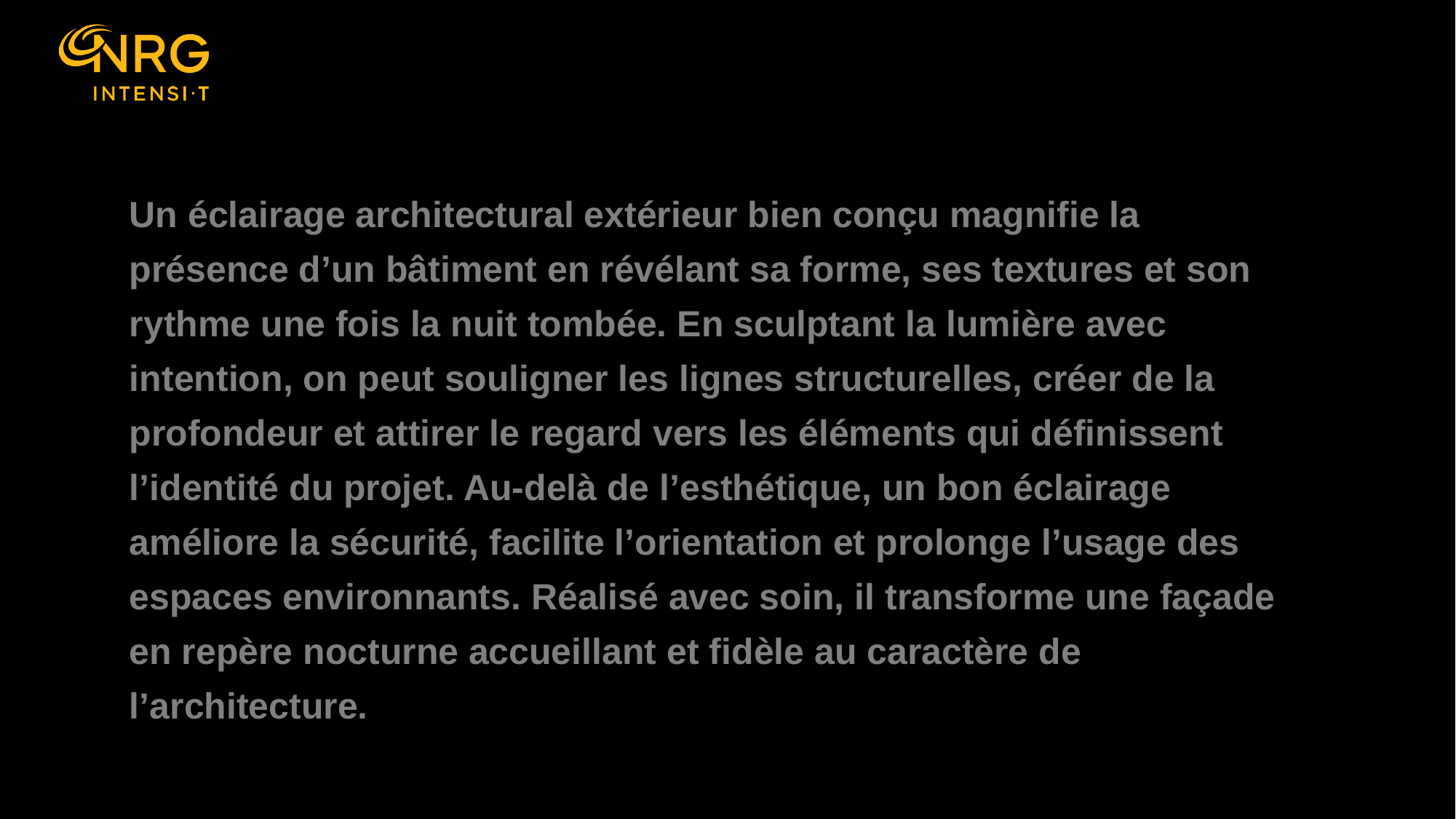

Un éclairage architectural extérieur bien conçu magnifie la présence d’un bâtiment en révélant sa forme, ses textures et son rythme une fois la nuit tombée. En sculptant la lumière avec intention, on peut souligner les lignes structurelles, créer de la profondeur et attirer le regard vers les éléments qui définissent l’identité du projet. Au‑delà de l’esthétique, un bon éclairage améliore la sécurité, facilite l’orientation et prolonge l’usage des espaces environnants. Réalisé avec soin, il transforme une façade en repère nocturne accueillant et fidèle au caractère de l’architecture.